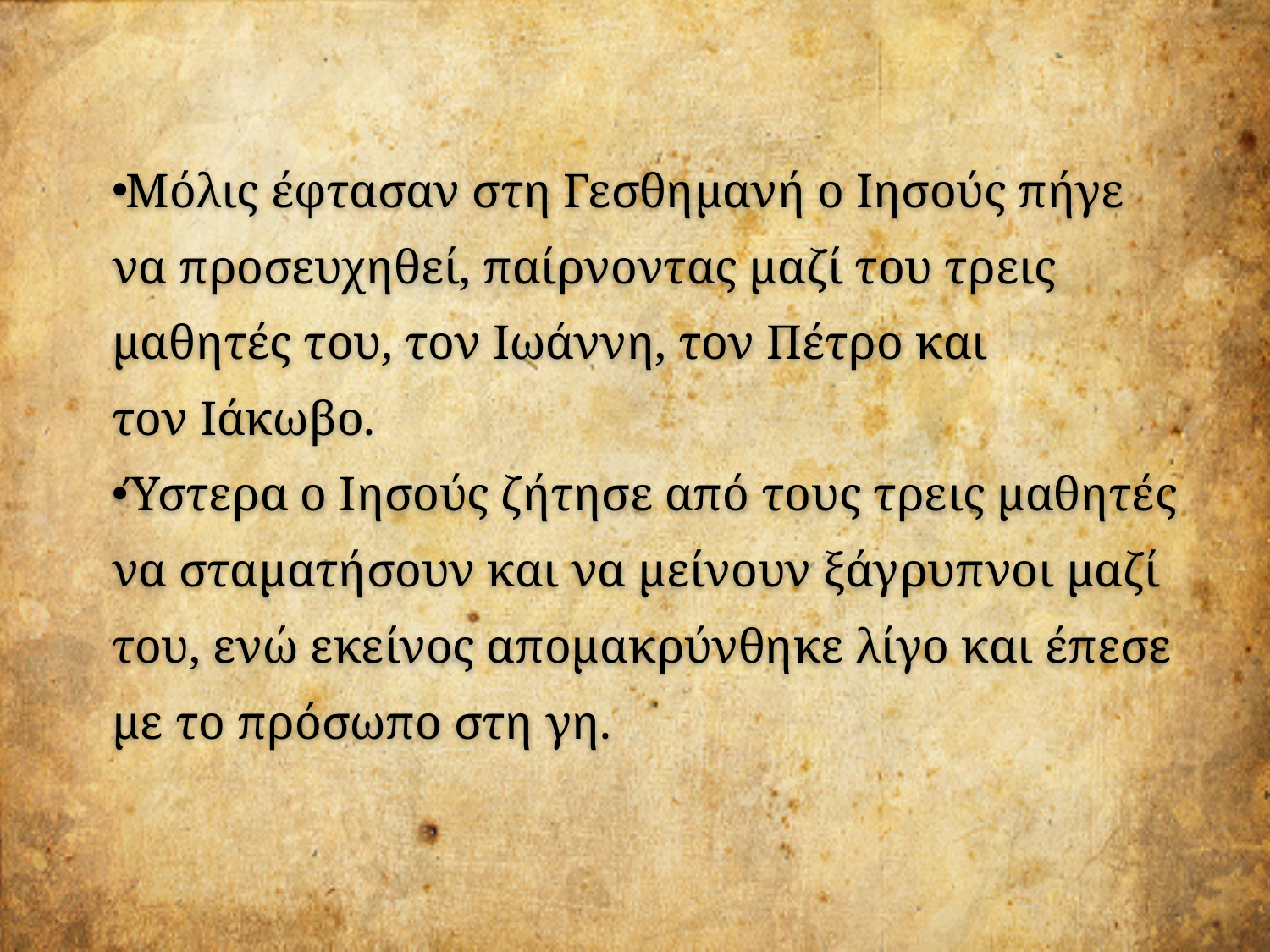

Μόλις έφτασαν στη Γεσθημανή ο Ιησούς πήγε να προσευχηθεί, παίρνοντας μαζί του τρεις μαθητές του, τον Ιωάννη, τον Πέτρο και τον Ιάκωβο.
Ύστερα ο Ιησούς ζήτησε από τους τρεις μαθητές να σταματήσουν και να μείνουν ξάγρυπνοι μαζί του, ενώ εκείνος απομακρύνθηκε λίγο και έπεσε με το πρόσωπο στη γη.